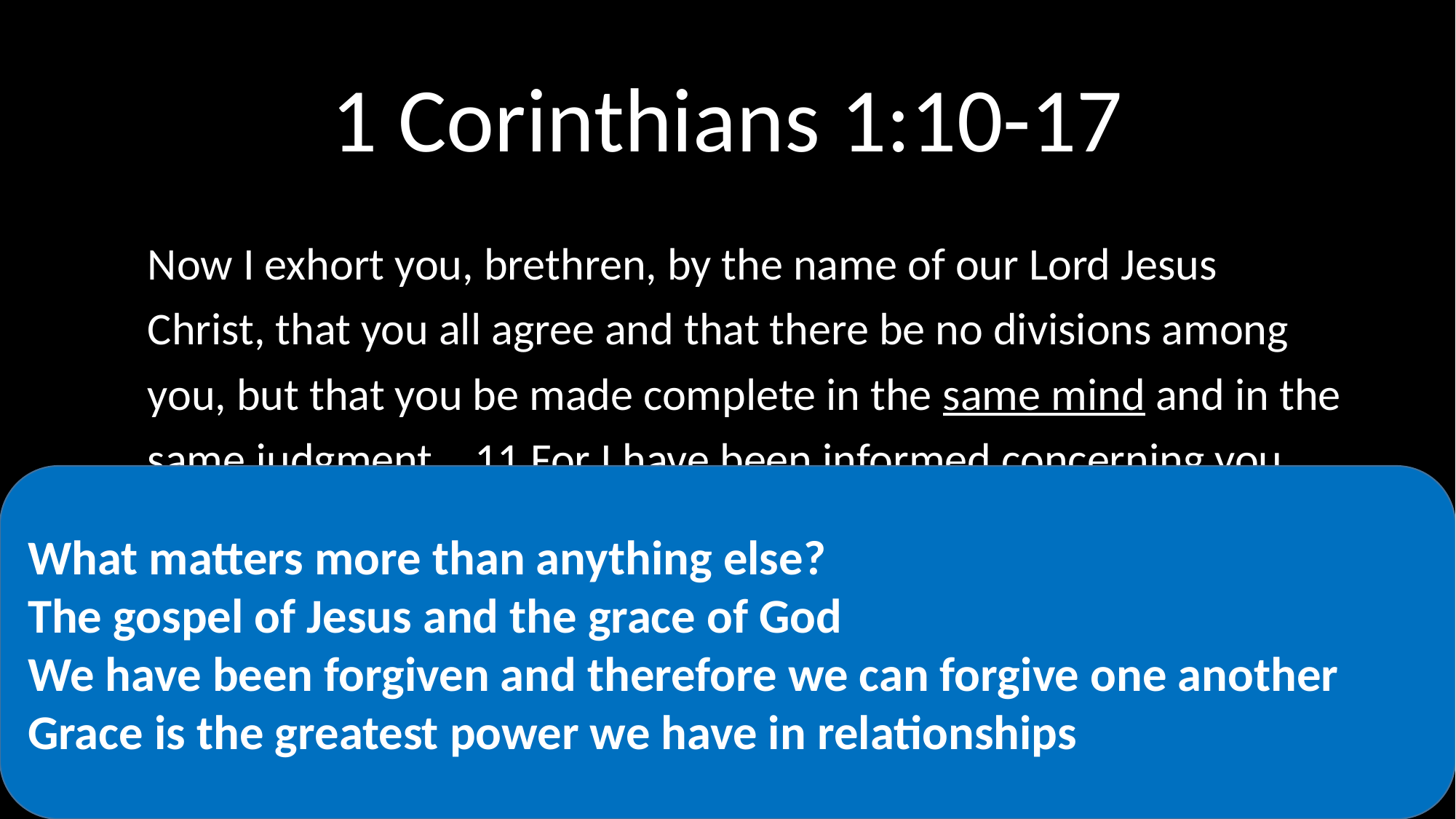

# 1 Corinthians 1:10-17
Now I exhort you, brethren, by the name of our Lord Jesus Christ, that you all agree and that there be no divisions among you, but that you be made complete in the same mind and in the same judgment.   11 For I have been informed concerning you, my brethren, by Chloe’s people, that there are quarrels among you.   12 Now I mean this, that each one of you is saying, “I am of Paul,” and “I of Apollos,” and “I of Cephas,” and “I of Christ.”

What matters more than anything else?
The gospel of Jesus and the grace of God
We have been forgiven and therefore we can forgive one another
Grace is the greatest power we have in relationships